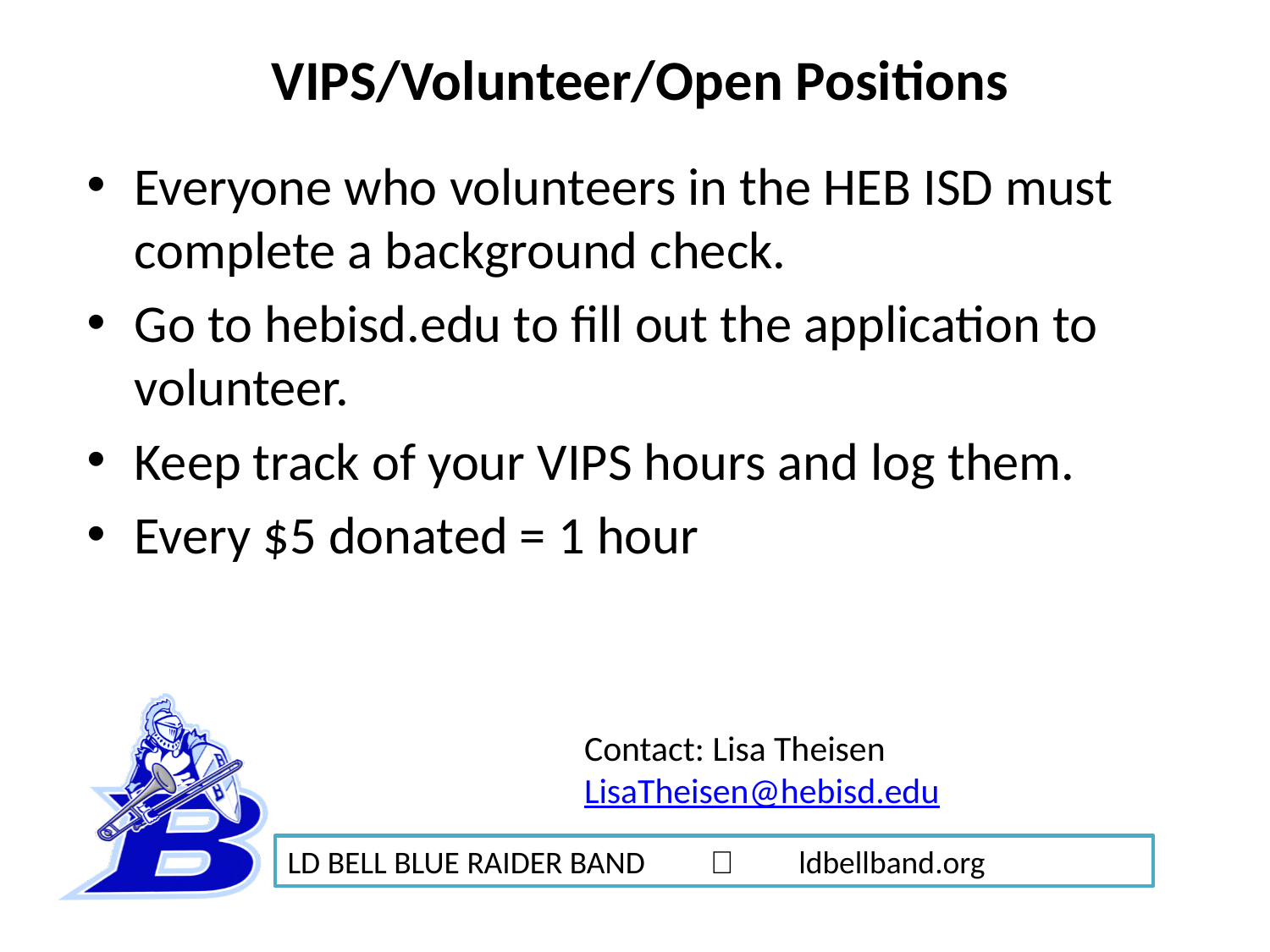

VIPS/Volunteer/Open Positions

Everyone who volunteers in the HEB ISD must complete a background check.
Go to hebisd.edu to fill out the application to volunteer.
Keep track of your VIPS hours and log them.
Every $5 donated = 1 hour

Contact: Lisa Theisen LisaTheisen@hebisd.edu